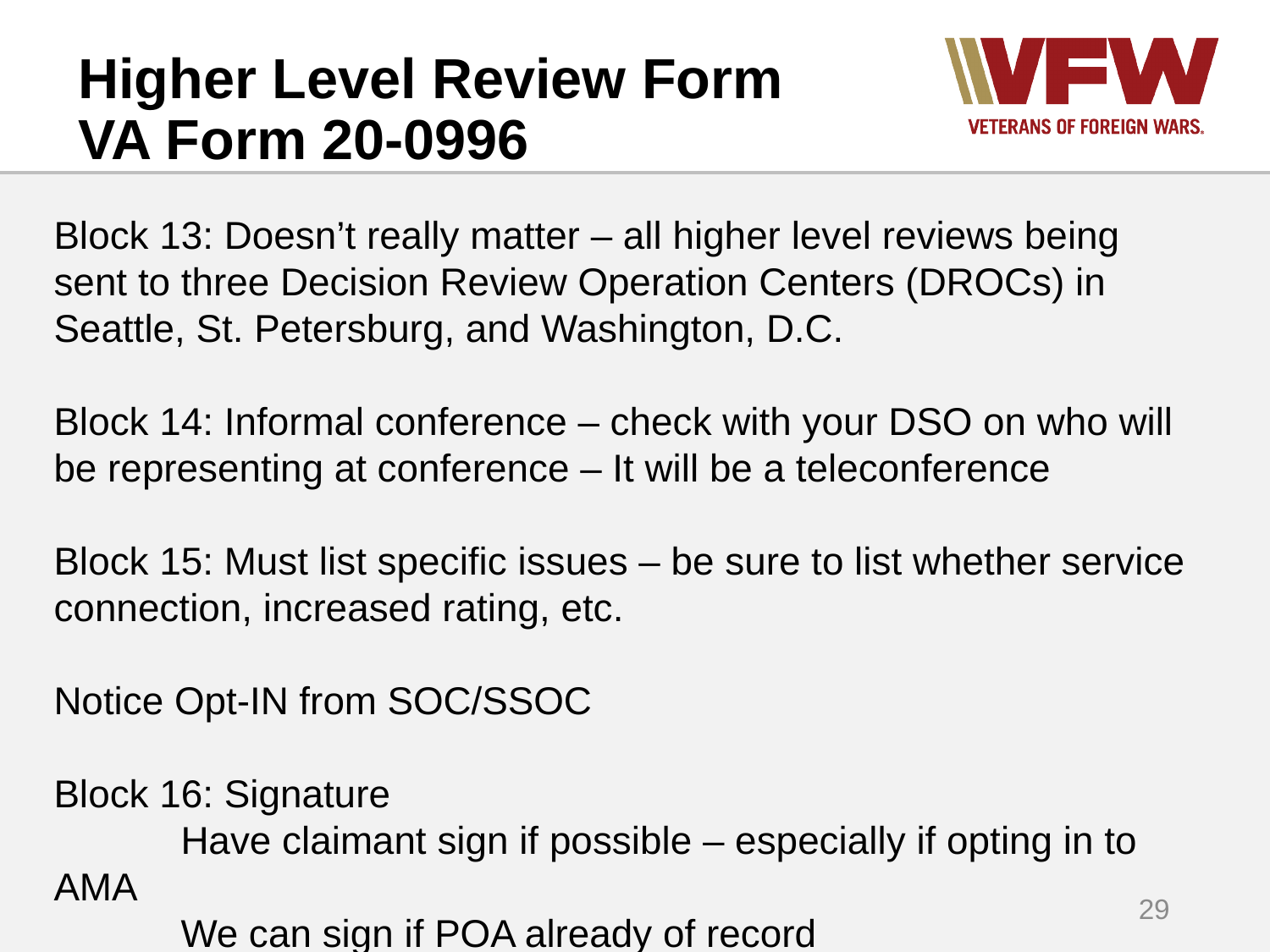

# Higher Level Review Form VA Form 20-0996

Block 13: Doesn’t really matter – all higher level reviews being sent to three Decision Review Operation Centers (DROCs) in Seattle, St. Petersburg, and Washington, D.C.

Block 14: Informal conference – check with your DSO on who will be representing at conference – It will be a teleconference

Block 15: Must list specific issues – be sure to list whether service connection, increased rating, etc.

Notice Opt-IN from SOC/SSOC

Block 16: Signature
	Have claimant sign if possible – especially if opting in to AMA
	We can sign if POA already of record

29